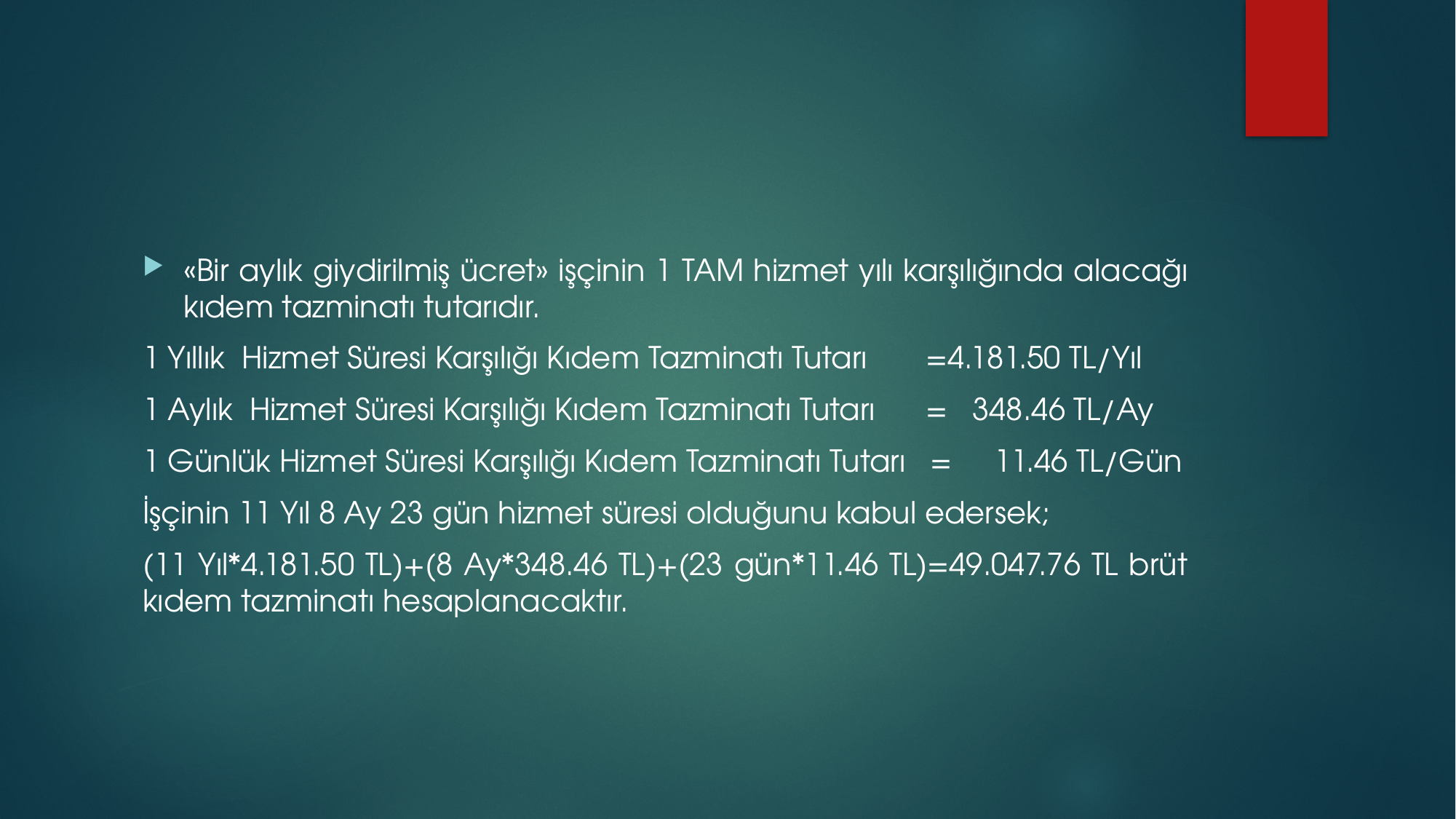

#
«Bir aylık giydirilmiş ücret» işçinin 1 TAM hizmet yılı karşılığında alacağı kıdem tazminatı tutarıdır.
1 Yıllık  Hizmet Süresi Karşılığı Kıdem Tazminatı Tutarı       =4.181.50 TL/Yıl
1 Aylık  Hizmet Süresi Karşılığı Kıdem Tazminatı Tutarı      =   348.46 TL/Ay
1 Günlük Hizmet Süresi Karşılığı Kıdem Tazminatı Tutarı   =     11.46 TL/Gün
İşçinin 11 Yıl 8 Ay 23 gün hizmet süresi olduğunu kabul edersek;
(11 Yıl*4.181.50 TL)+(8 Ay*348.46 TL)+(23 gün*11.46 TL)=49.047.76 TL brüt kıdem tazminatı hesaplanacaktır.